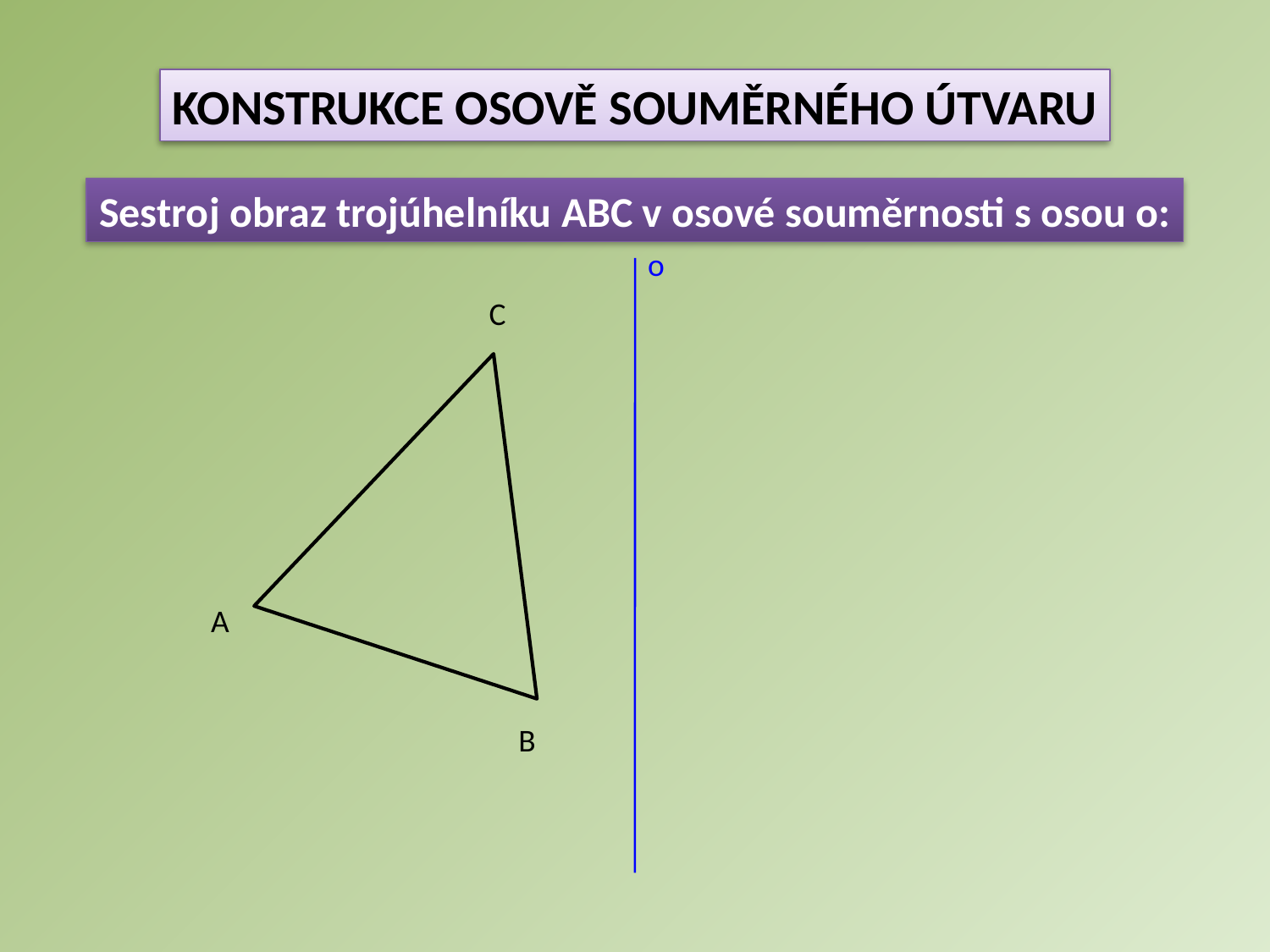

KONSTRUKCE OSOVĚ SOUMĚRNÉHO ÚTVARU
Sestroj obraz trojúhelníku ABC v osové souměrnosti s osou o:
o
C

A
B